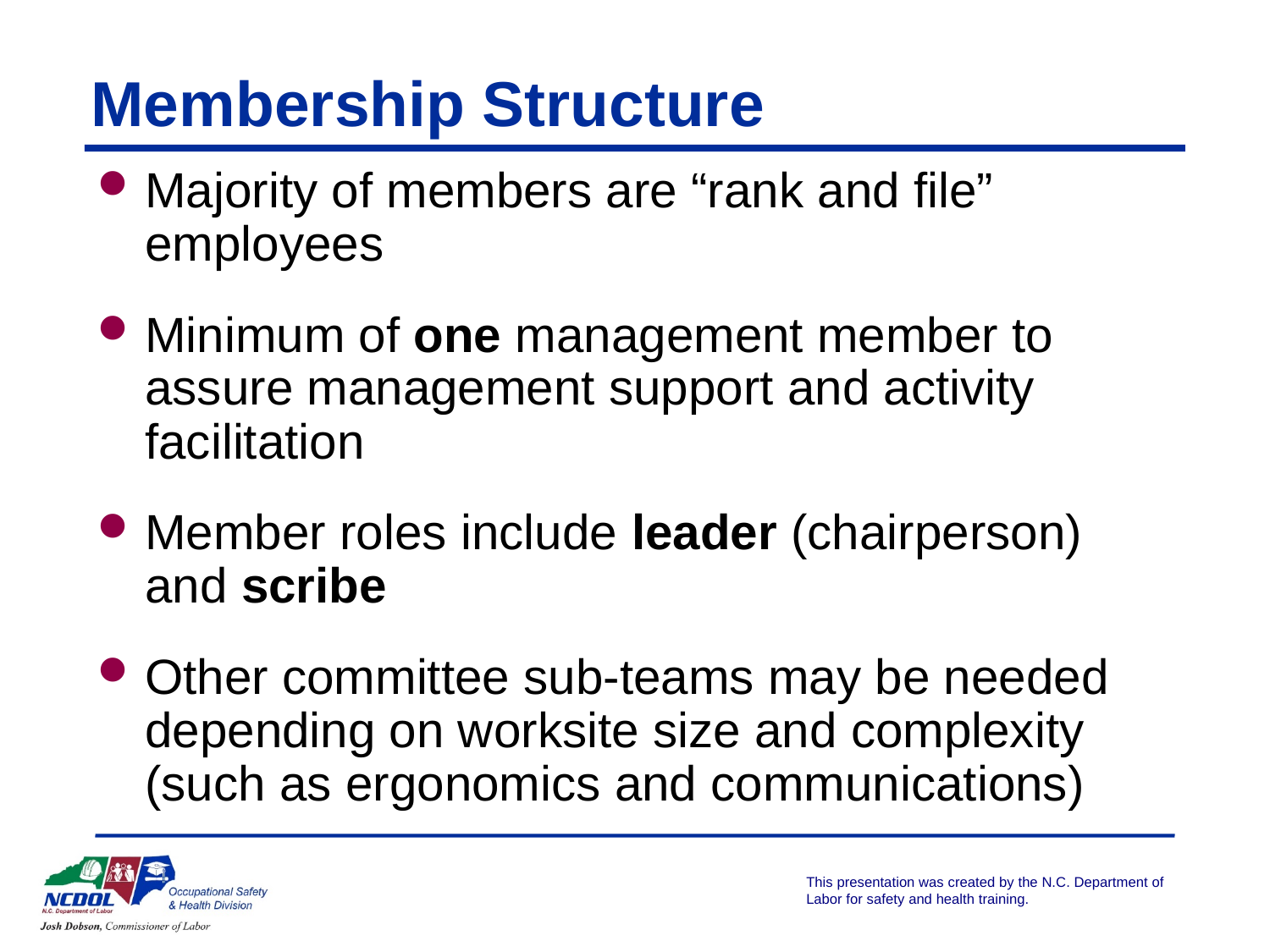

# Membership Structure
Majority of members are “rank and file” employees

Minimum of one management member to assure management support and activity facilitation

Member roles include leader (chairperson) and scribe

Other committee sub-teams may be needed depending on worksite size and complexity (such as ergonomics and communications)